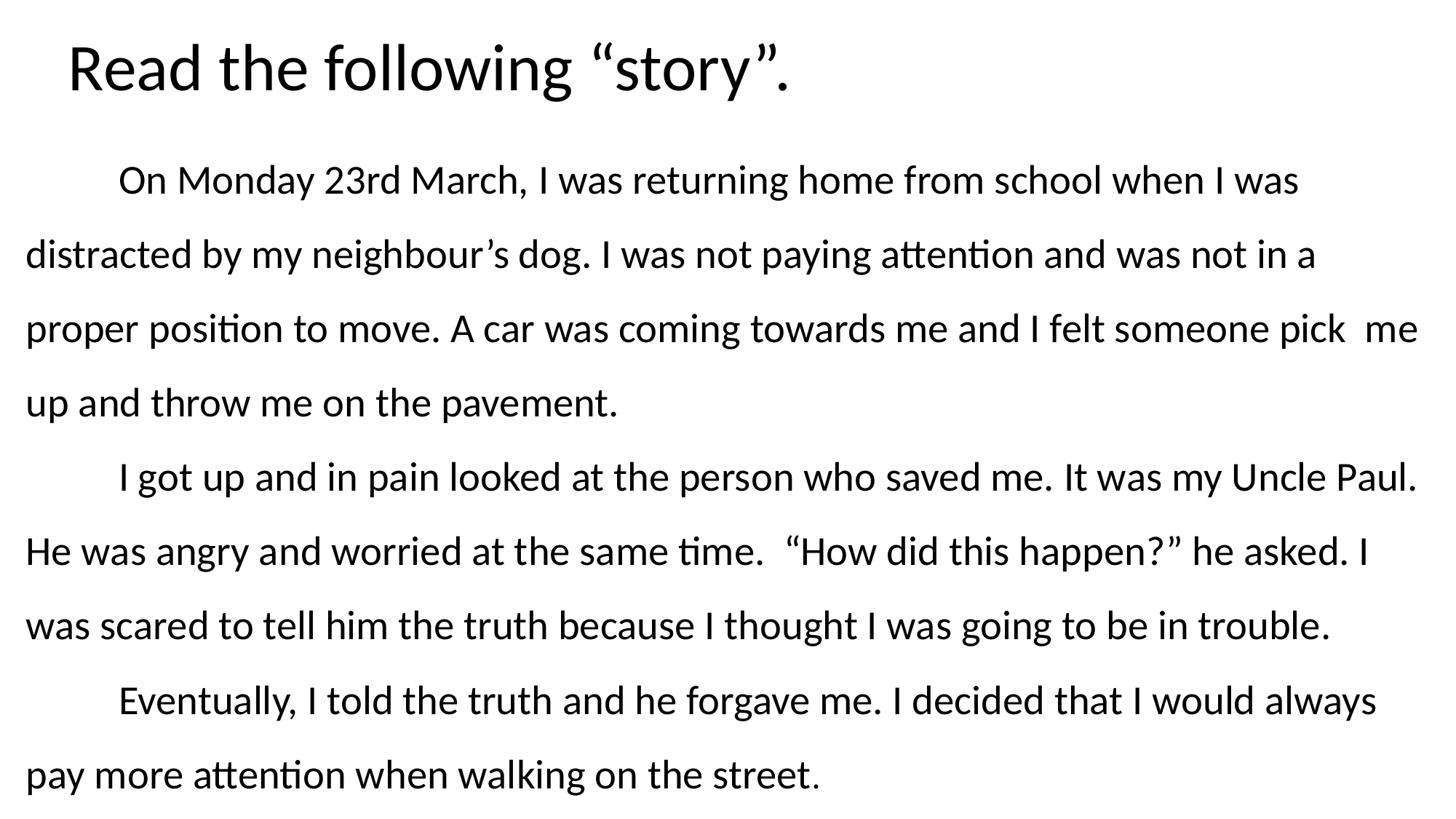

# Read the following “story”.
	On Monday 23rd March, I was returning home from school when I was distracted by my neighbour’s dog. I was not paying attention and was not in a proper position to move. A car was coming towards me and I felt someone pick  me up and throw me on the pavement.
	I got up and in pain looked at the person who saved me. It was my Uncle Paul. He was angry and worried at the same time.  “How did this happen?” he asked. I was scared to tell him the truth because I thought I was going to be in trouble.
	Eventually, I told the truth and he forgave me. I decided that I would always pay more attention when walking on the street.